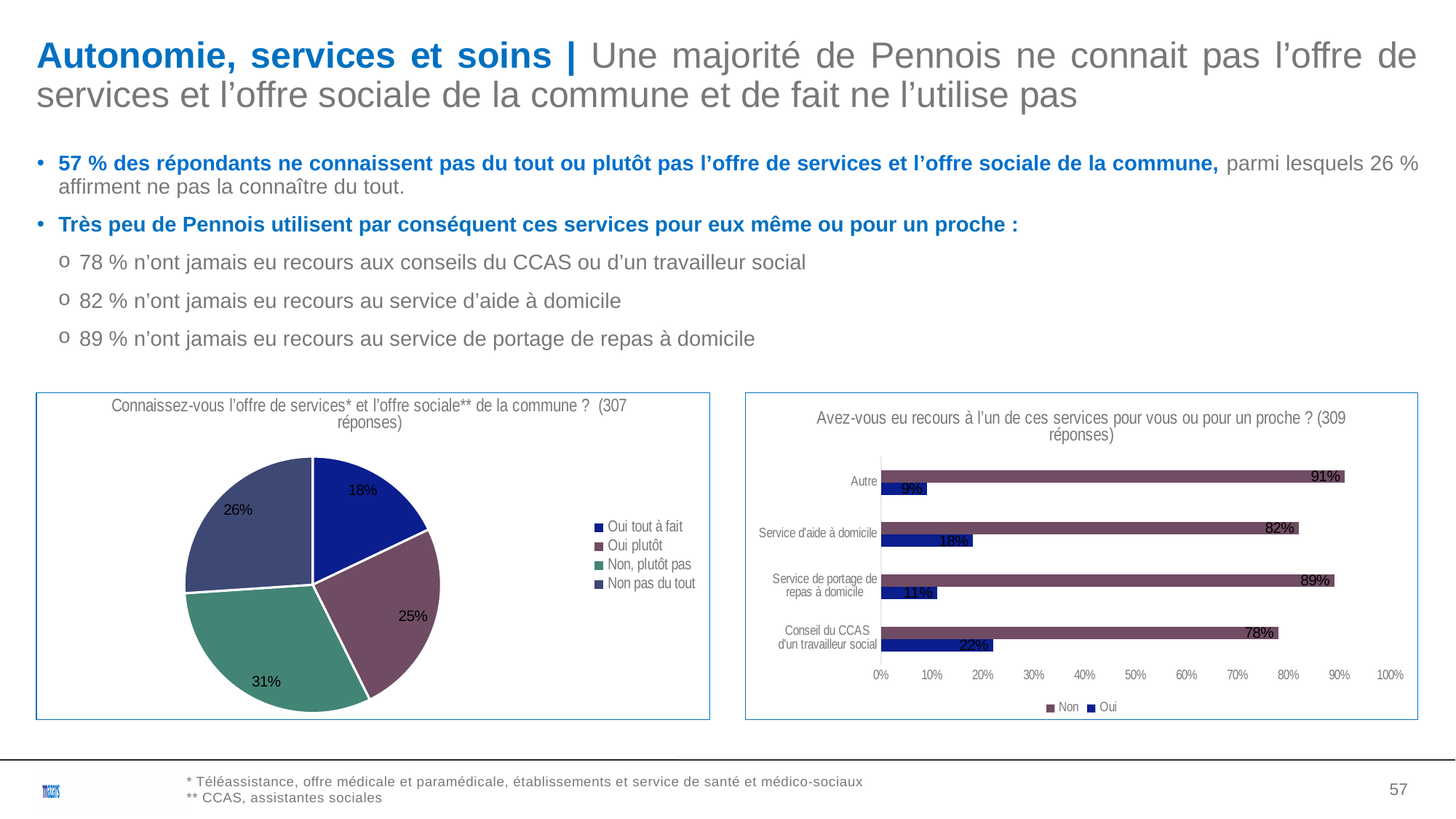

Autonomie, services et soins | Une majorité de Pennois ne connait pas l’offre de services et l’offre sociale de la commune et de fait ne l’utilise pas
57 % des répondants ne connaissent pas du tout ou plutôt pas l’offre de services et l’offre sociale de la commune, parmi lesquels 26 % affirment ne pas la connaître du tout.
Très peu de Pennois utilisent par conséquent ces services pour eux même ou pour un proche :
78 % n’ont jamais eu recours aux conseils du CCAS ou d’un travailleur social
82 % n’ont jamais eu recours au service d’aide à domicile
89 % n’ont jamais eu recours au service de portage de repas à domicile

### Chart: Connaissez-vous l’offre de services* et l’offre sociale** de la commune ?  (307 réponses)

| Category |  |
|---|---|
| Oui tout à fait | 0.179153094462541 |
| Oui plutôt | 0.247557003257329 |
| Non, plutôt pas | 0.312703583061889 |
| Non pas du tout | 0.260586319218241 |

### Chart: Avez-vous eu recours à l’un de ces services pour vous ou pour un proche ? (309 réponses)

| Category | Oui | Non |
|---|---|---|
| Conseil du CCAS
d'un travailleur social | 0.22 | 0.78 |
| Service de portage de
repas à domicile | 0.11 | 0.89 |
| Service d'aide à domicile | 0.18 | 0.82 |
| Autre | 0.09 | 0.91 |
57
* Téléassistance, offre médicale et paramédicale, établissements et service de santé et médico-sociaux
** CCAS, assistantes sociales